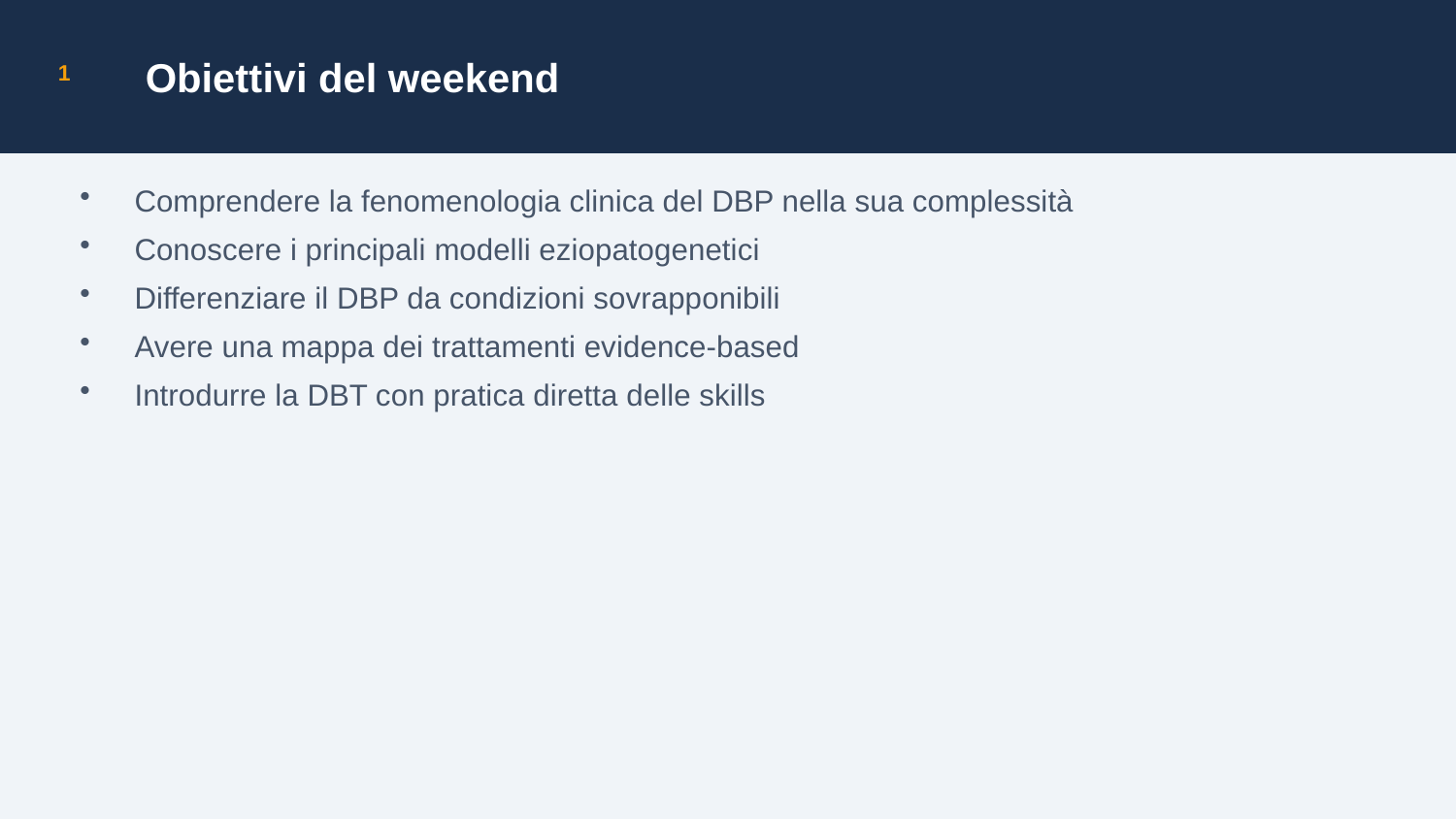

Obiettivi del weekend
1
Comprendere la fenomenologia clinica del DBP nella sua complessità
Conoscere i principali modelli eziopatogenetici
Differenziare il DBP da condizioni sovrapponibili
Avere una mappa dei trattamenti evidence-based
Introdurre la DBT con pratica diretta delle skills